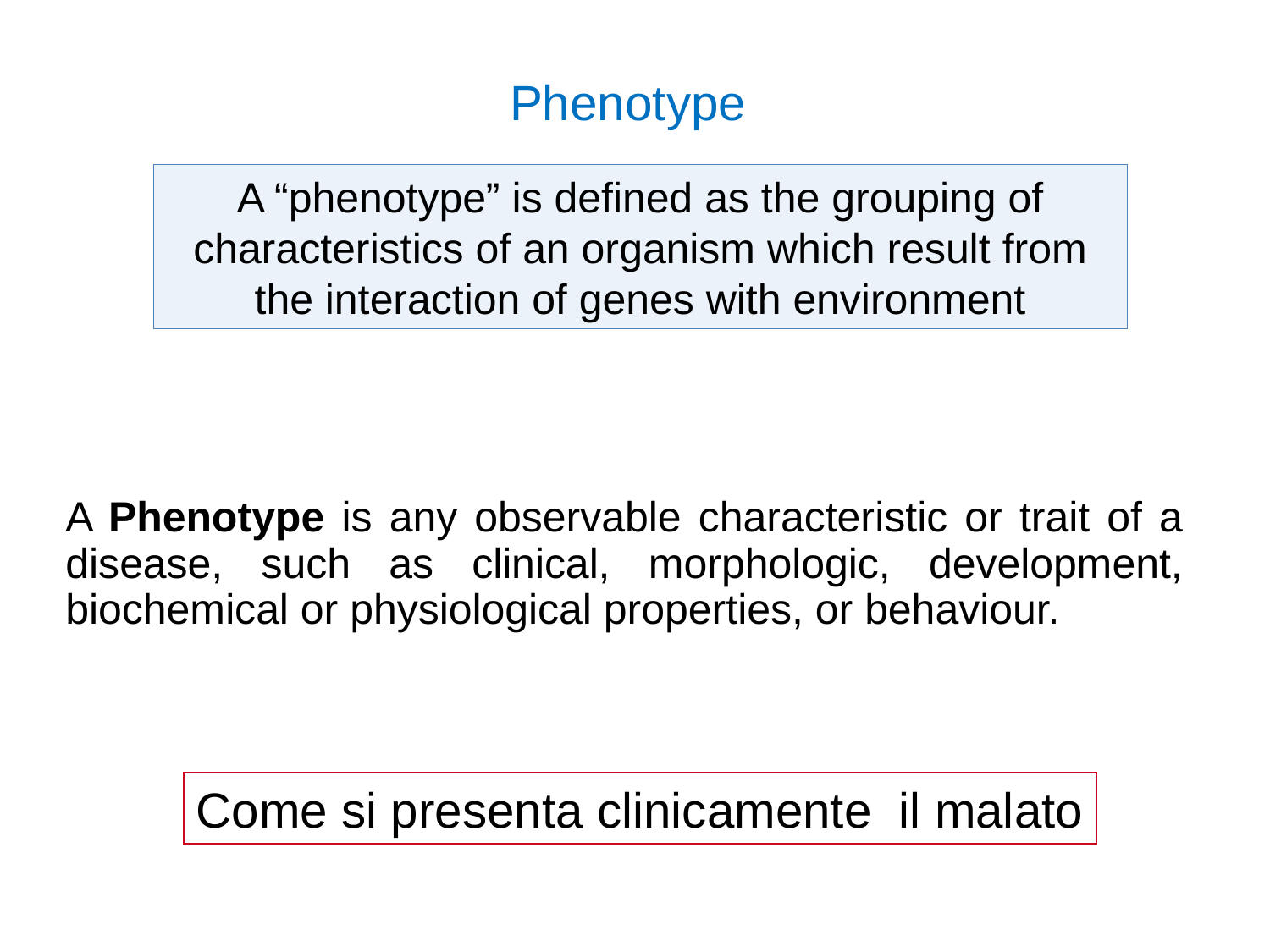

# Phenotype
A “phenotype” is defined as the grouping of characteristics of an organism which result from the interaction of genes with environment
A Phenotype is any observable characteristic or trait of a disease, such as clinical, morphologic, development, biochemical or physiological properties, or behaviour.
Come si presenta clinicamente  il malato